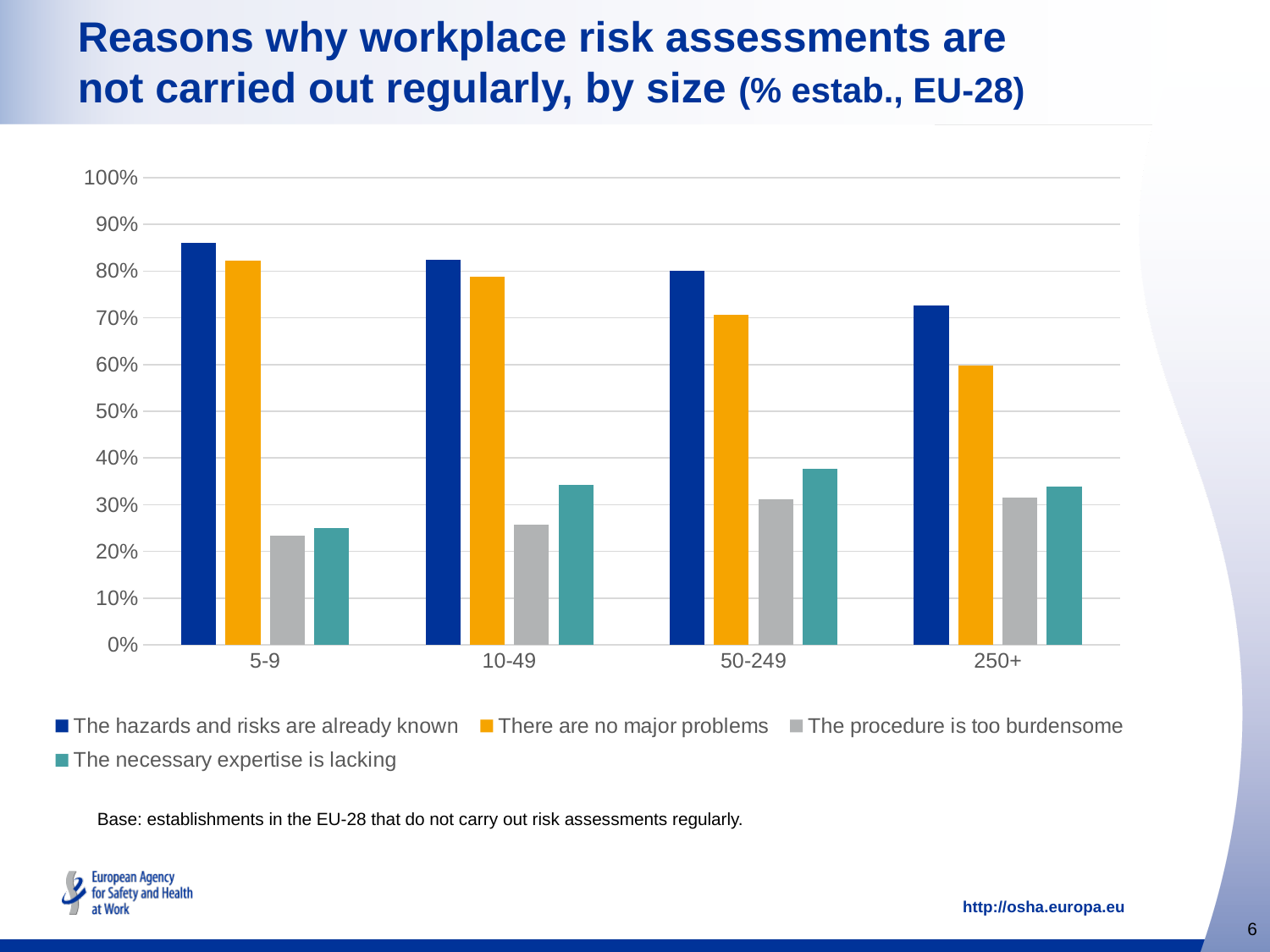

# Reasons why workplace risk assessments are not carried out regularly, by size (% estab., EU-28)

### Chart

| Category | The hazards and risks are already known | There are no major problems | The procedure is too burdensome | The necessary expertise is lacking |
|---|---|---|---|---|
| 5-9 | 0.8607207046707743 | 0.8224274886891879 | 0.2328178240002458 | 0.25031426659642764 |
| 10-49 | 0.8242742321100947 | 0.7878416559471217 | 0.2564449766971682 | 0.3414607781795735 |
| 50-249 | 0.800413296452044 | 0.7063974372534025 | 0.311472284113739 | 0.3773241665574312 |
| 250+ | 0.725596585946129 | 0.5970668628167727 | 0.3144583549660776 | 0.3385760818697161 |
Base: establishments in the EU-28 that do not carry out risk assessments regularly.